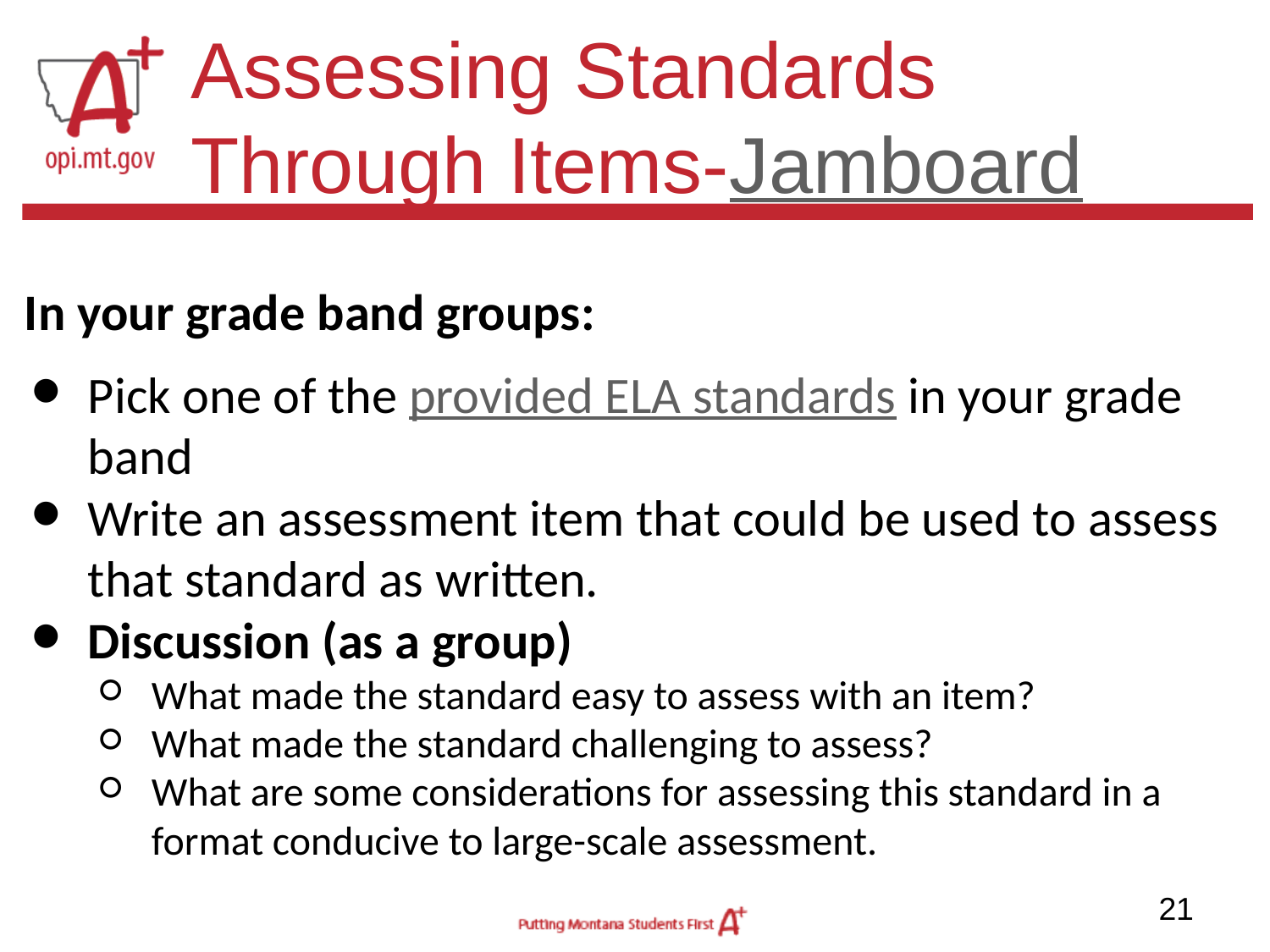

# Assessing Standards
Through Items-Jamboard
In your grade band groups:
Pick one of the provided ELA standards in your grade band
Write an assessment item that could be used to assess that standard as written.
Discussion (as a group)
What made the standard easy to assess with an item?
What made the standard challenging to assess?
What are some considerations for assessing this standard in a format conducive to large-scale assessment.

21